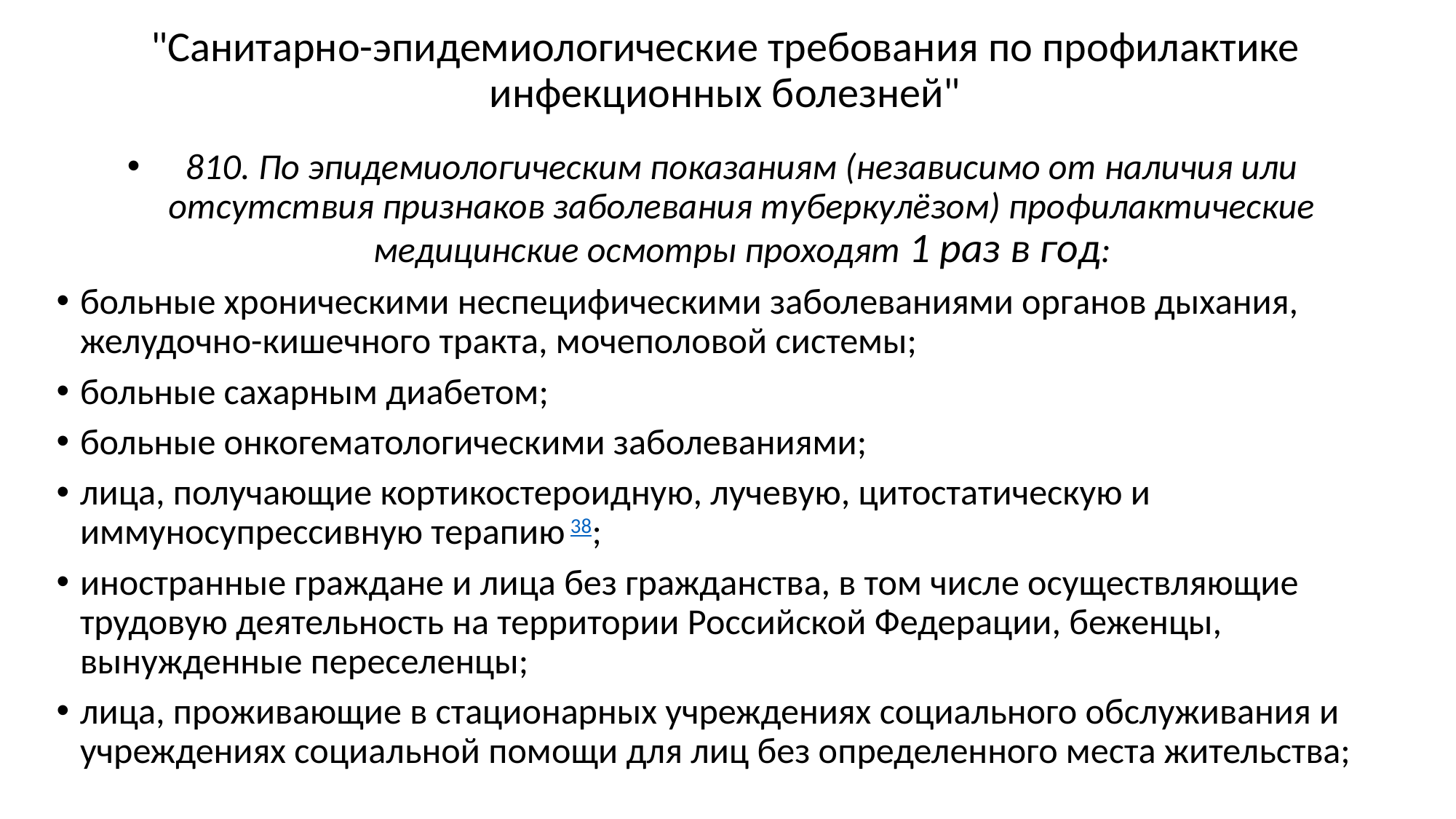

# "Санитарно-эпидемиологические требования по профилактике инфекционных болезней"
810. По эпидемиологическим показаниям (независимо от наличия или отсутствия признаков заболевания туберкулёзом) профилактические медицинские осмотры проходят 1 раз в год:
больные хроническими неспецифическими заболеваниями органов дыхания, желудочно-кишечного тракта, мочеполовой системы;
больные сахарным диабетом;
больные онкогематологическими заболеваниями;
лица, получающие кортикостероидную, лучевую, цитостатическую и иммуносупрессивную терапию 38;
иностранные граждане и лица без гражданства, в том числе осуществляющие трудовую деятельность на территории Российской Федерации, беженцы, вынужденные переселенцы;
лица, проживающие в стационарных учреждениях социального обслуживания и учреждениях социальной помощи для лиц без определенного места жительства;